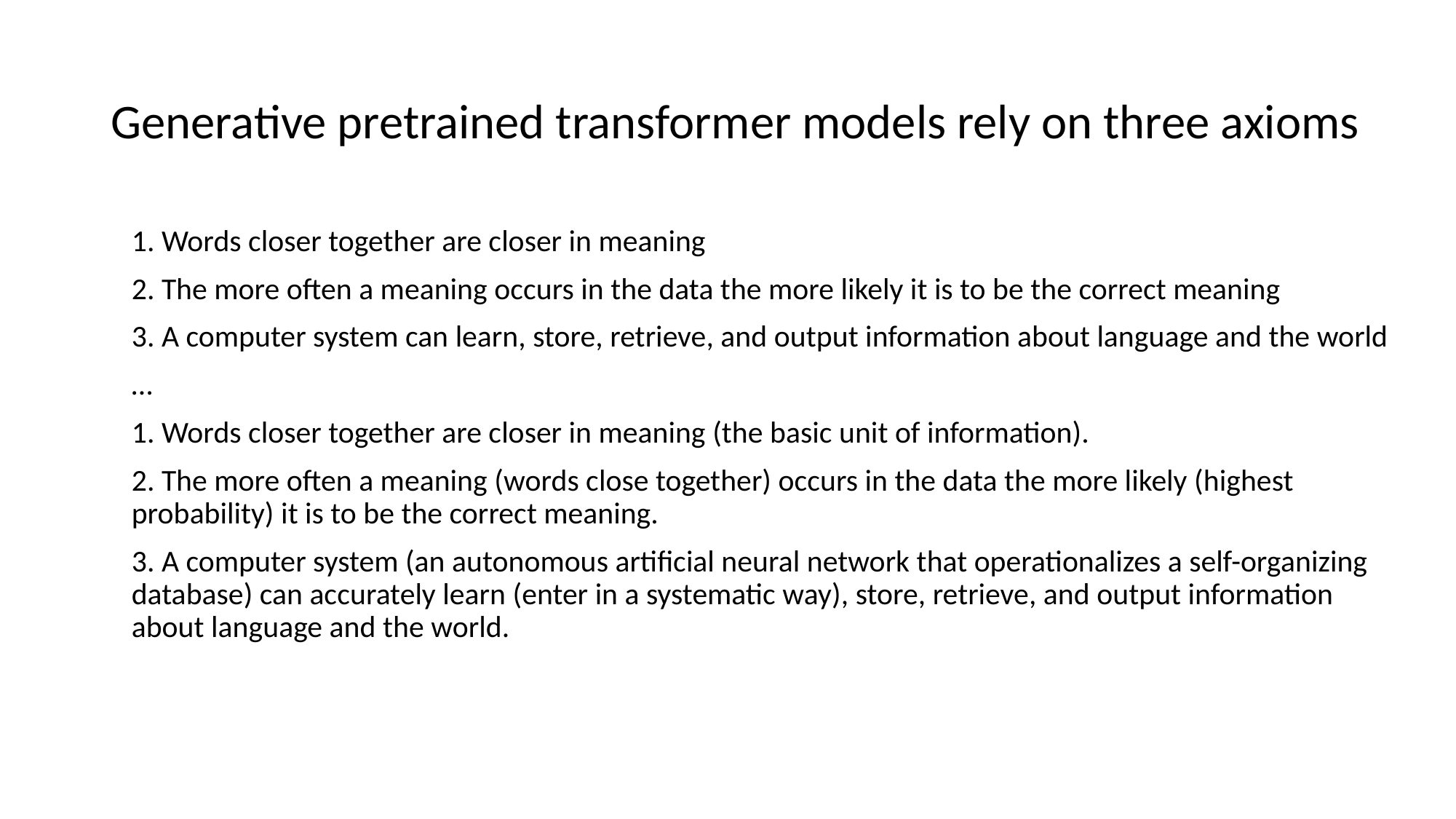

# Generative pretrained transformer models rely on three axioms
1. Words closer together are closer in meaning
2. The more often a meaning occurs in the data the more likely it is to be the correct meaning
3. A computer system can learn, store, retrieve, and output information about language and the world
…
1. Words closer together are closer in meaning (the basic unit of information).
2. The more often a meaning (words close together) occurs in the data the more likely (highest probability) it is to be the correct meaning.
3. A computer system (an autonomous artificial neural network that operationalizes a self-organizing database) can accurately learn (enter in a systematic way), store, retrieve, and output information about language and the world.